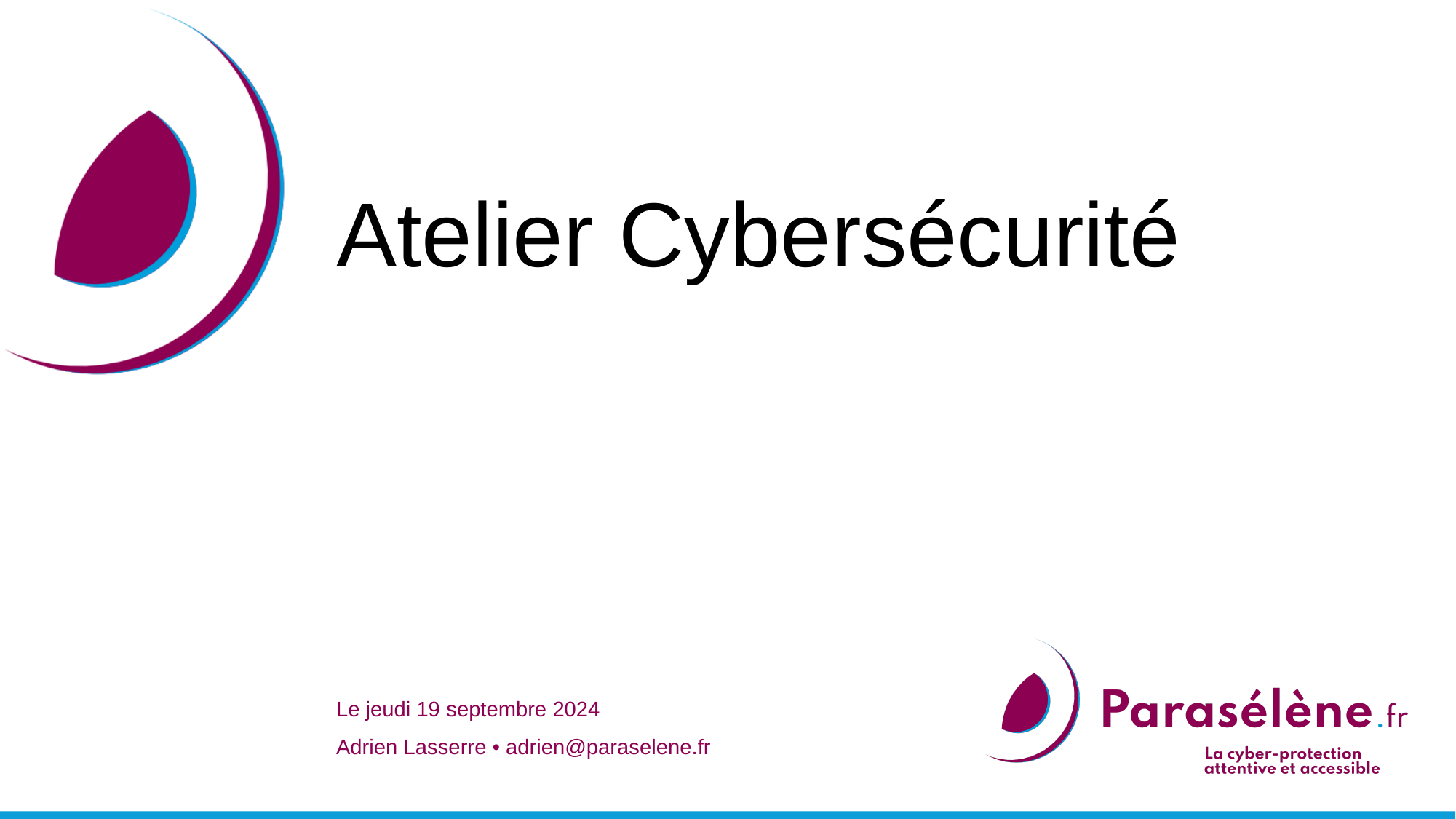

# Atelier Cybersécurité
Le jeudi 19 septembre 2024
Adrien Lasserre • adrien@paraselene.fr